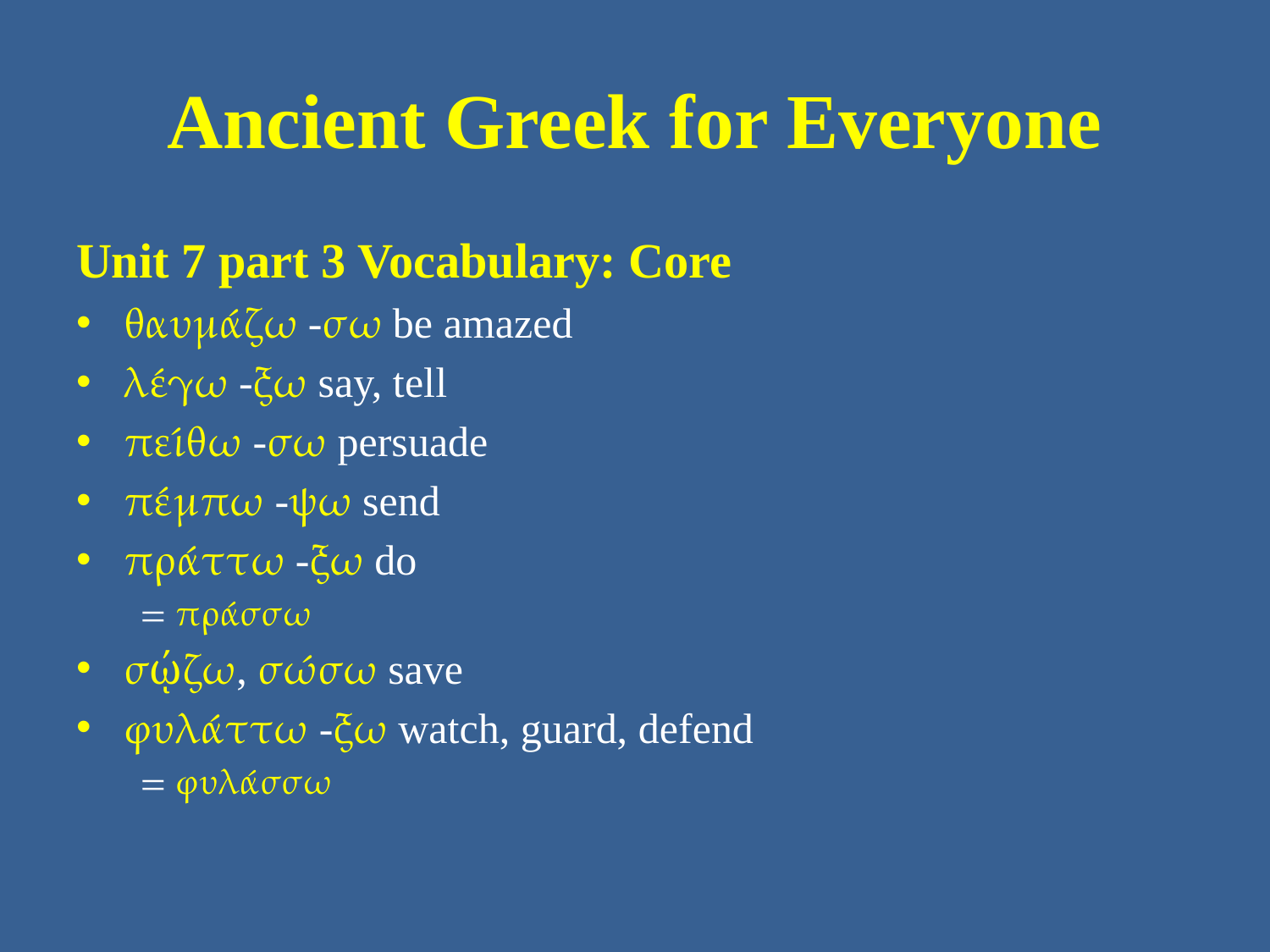

# Ancient Greek for Everyone
Unit 7 part 3 Vocabulary: Core
θαυμάζω -σω be amazed
λέγω -ξω say, tell
πείθω -σω persuade
πέμπω -ψω send
πράττω -ξω do
= πράσσω
σῴζω, σώσω save
φυλάττω -ξω watch, guard, defend
= φυλάσσω